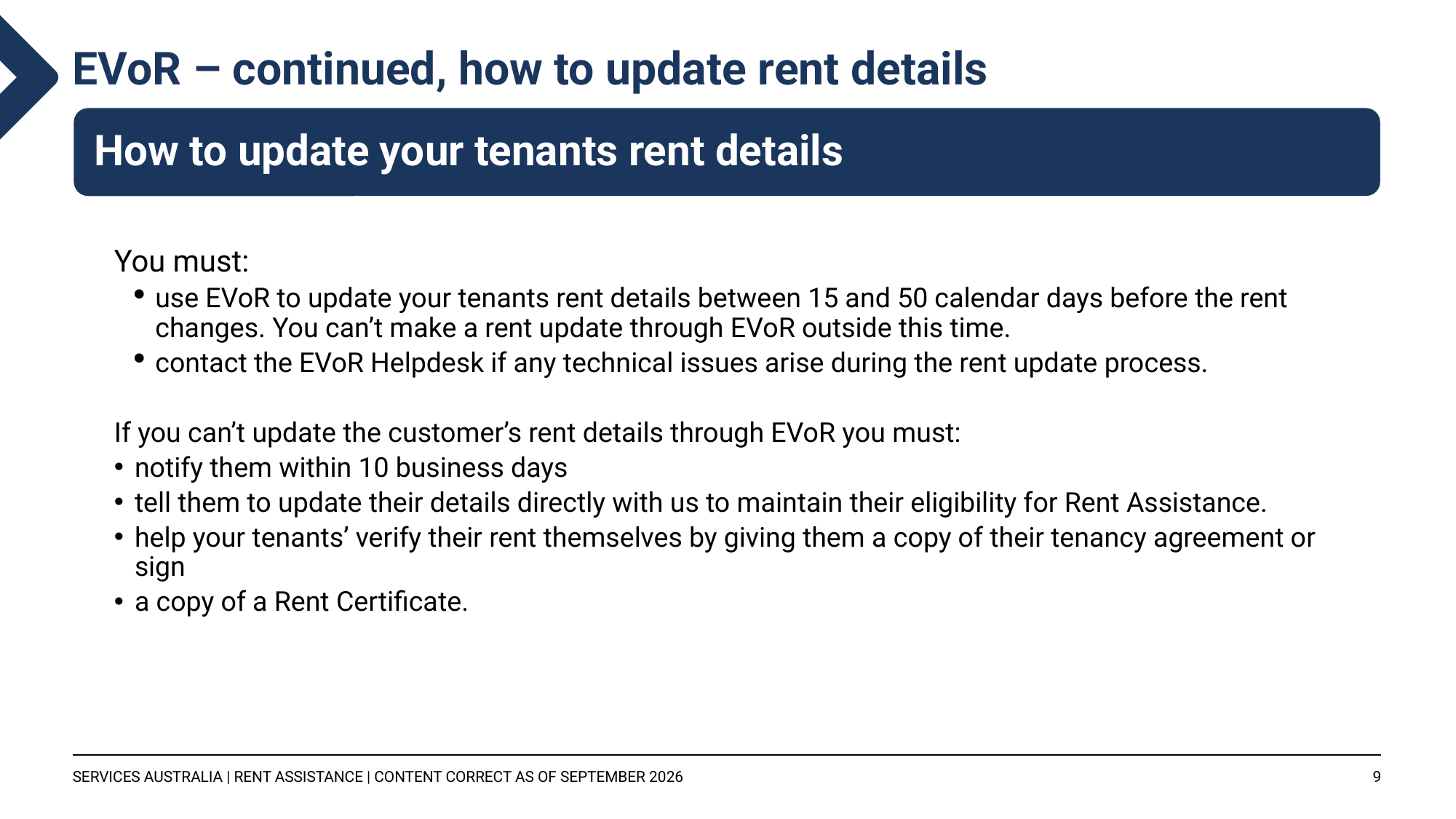

# EVoR – continued, how to update rent details
How to update your tenants rent details

You must:
use EVoR to update your tenants rent details between 15 and 50 calendar days before the rent changes. You can’t make a rent update through EVoR outside this time.
contact the EVoR Helpdesk if any technical issues arise during the rent update process.

If you can’t update the customer’s rent details through EVoR you must:
notify them within 10 business days
tell them to update their details directly with us to maintain their eligibility for Rent Assistance.
help your tenants’ verify their rent themselves by giving them a copy of their tenancy agreement or sign
a copy of a Rent Certificate.
SERVICES AUSTRALIA | RENT ASSISTANCE | Content correct as of September 2026
9